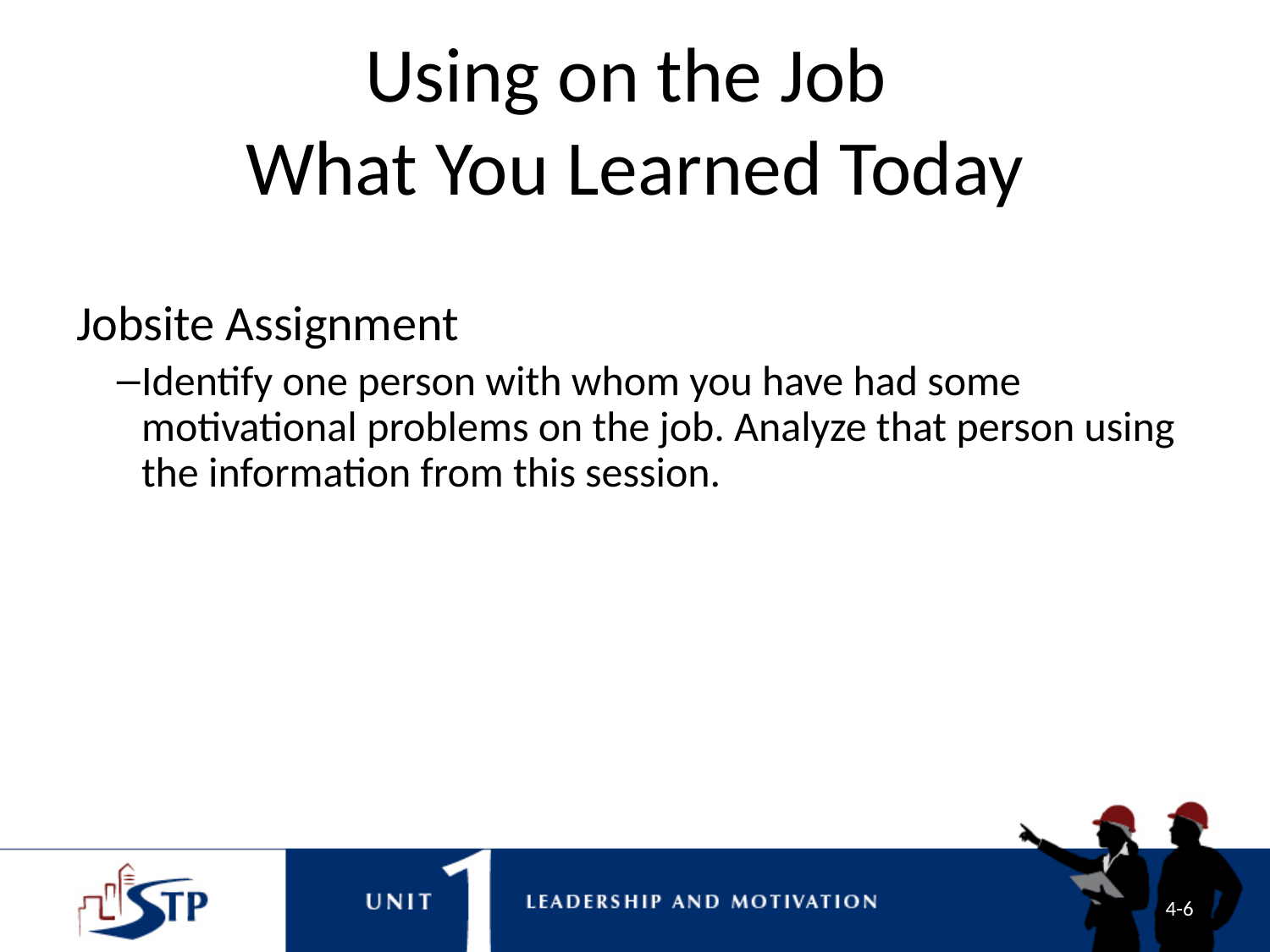

# Using on the Job What You Learned Today

Jobsite Assignment
Identify one person with whom you have had some motivational problems on the job. Analyze that person using the information from this session.

4-6